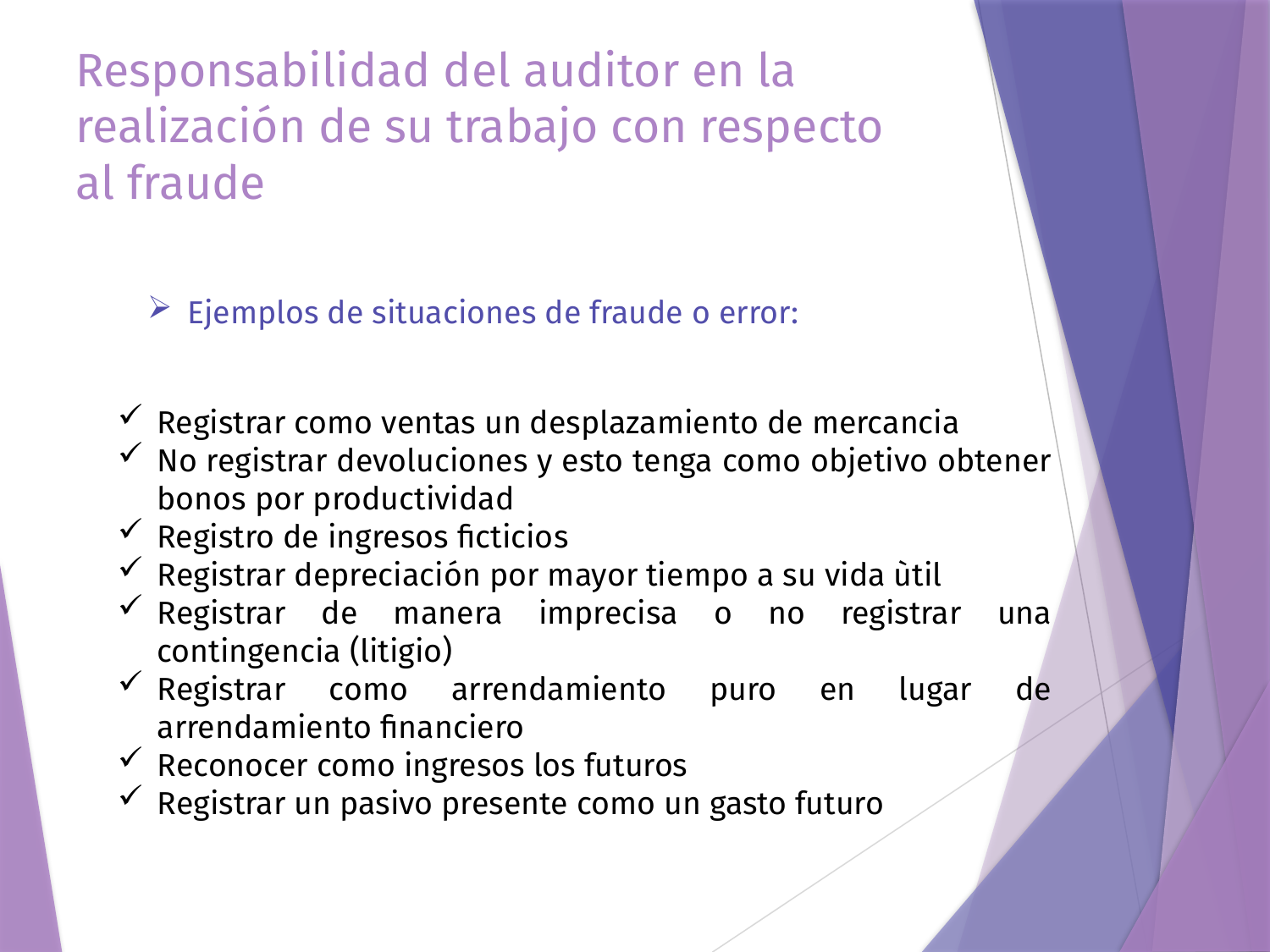

# Responsabilidad del auditor en la realización de su trabajo con respecto al fraude
Ejemplos de situaciones de fraude o error:

Registrar como ventas un desplazamiento de mercancia
No registrar devoluciones y esto tenga como objetivo obtener bonos por productividad
Registro de ingresos ficticios
Registrar depreciación por mayor tiempo a su vida ùtil
Registrar de manera imprecisa o no registrar una contingencia (litigio)
Registrar como arrendamiento puro en lugar de arrendamiento financiero
Reconocer como ingresos los futuros
Registrar un pasivo presente como un gasto futuro